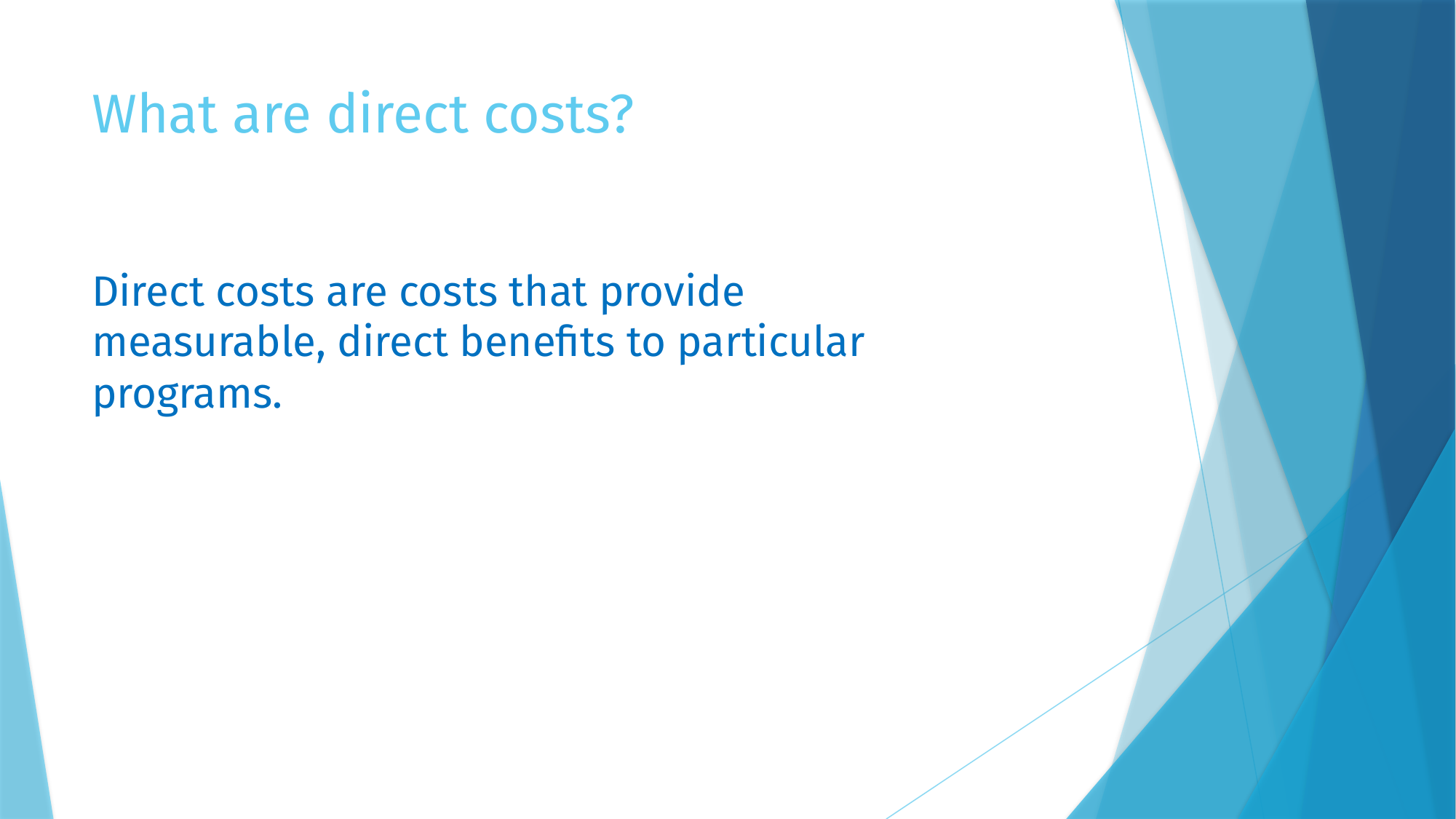

# What are direct costs?
Direct costs are costs that provide measurable, direct benefits to particular programs.